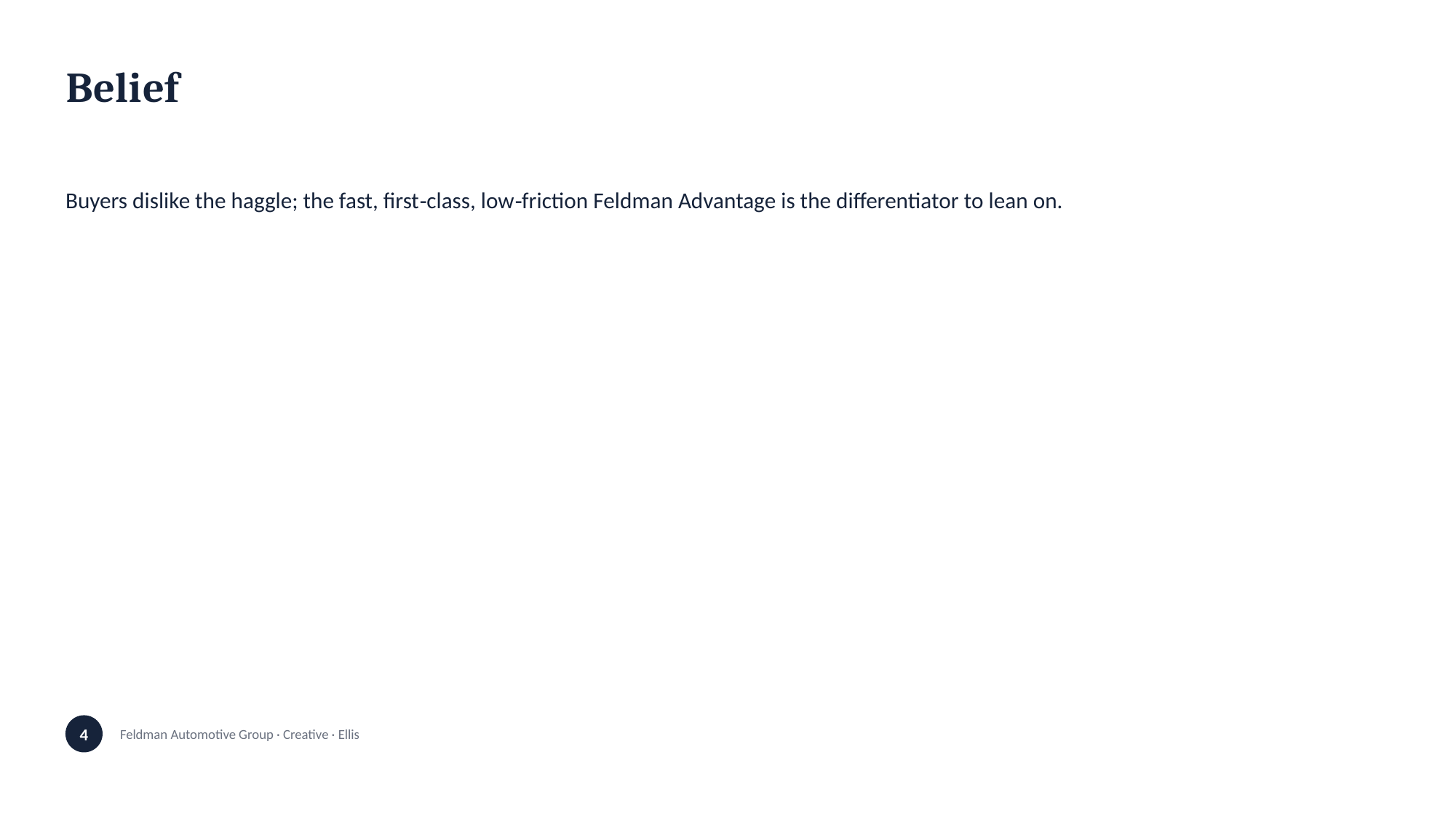

Belief
Buyers dislike the haggle; the fast, first‑class, low‑friction Feldman Advantage is the differentiator to lean on.

4
Feldman Automotive Group · Creative · Ellis